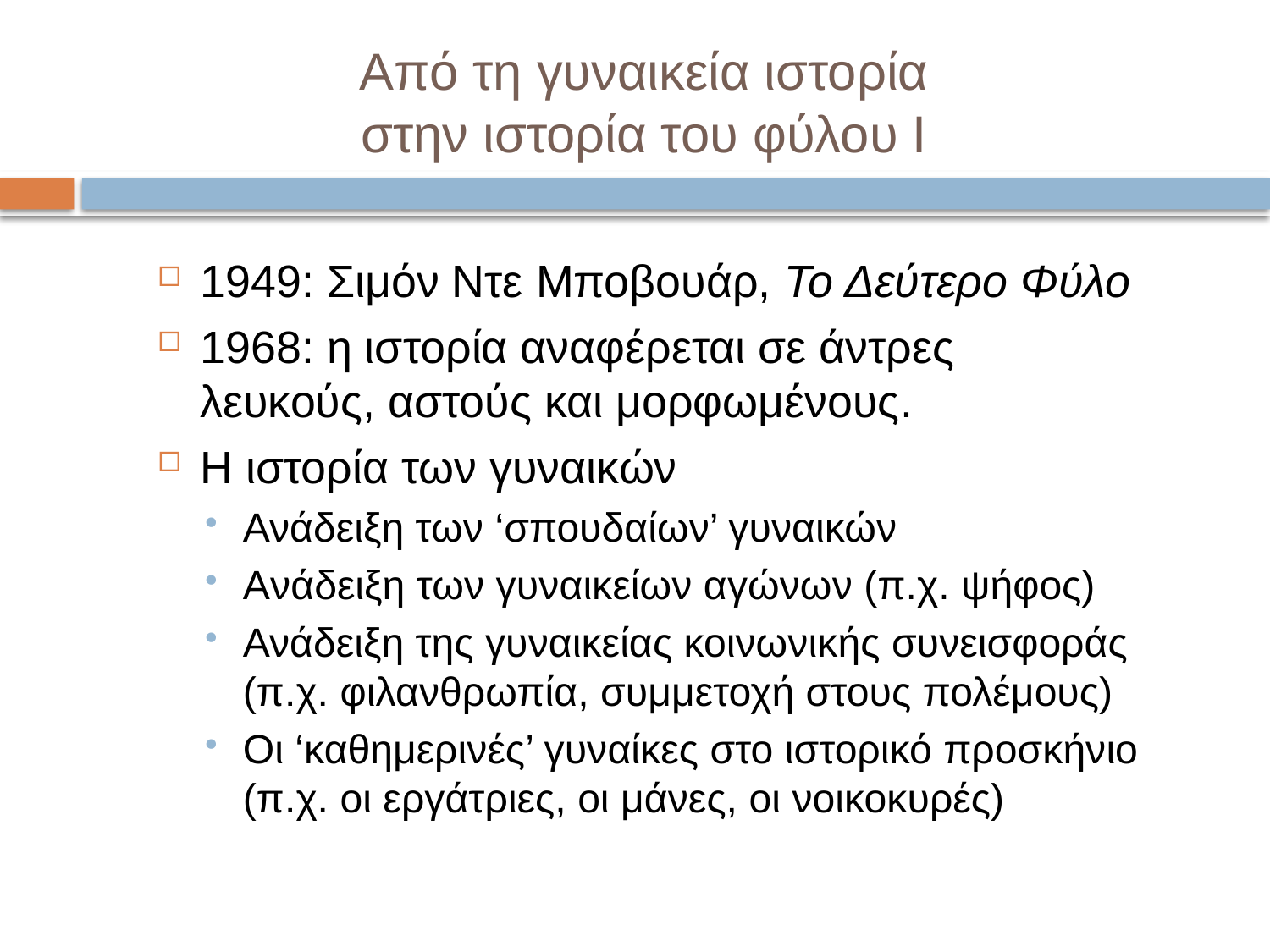

# Από τη γυναικεία ιστορία στην ιστορία του φύλου Ι
1949: Σιμόν Ντε Μποβουάρ, Το Δεύτερο Φύλο
1968: η ιστορία αναφέρεται σε άντρες λευκούς, αστούς και μορφωμένους.
Η ιστορία των γυναικών
Ανάδειξη των ‘σπουδαίων’ γυναικών
Aνάδειξη των γυναικείων αγώνων (π.χ. ψήφος)
Ανάδειξη της γυναικείας κοινωνικής συνεισφοράς (π.χ. φιλανθρωπία, συμμετοχή στους πολέμους)
Οι ‘καθημερινές’ γυναίκες στο ιστορικό προσκήνιο (π.χ. οι εργάτριες, οι μάνες, οι νοικοκυρές)